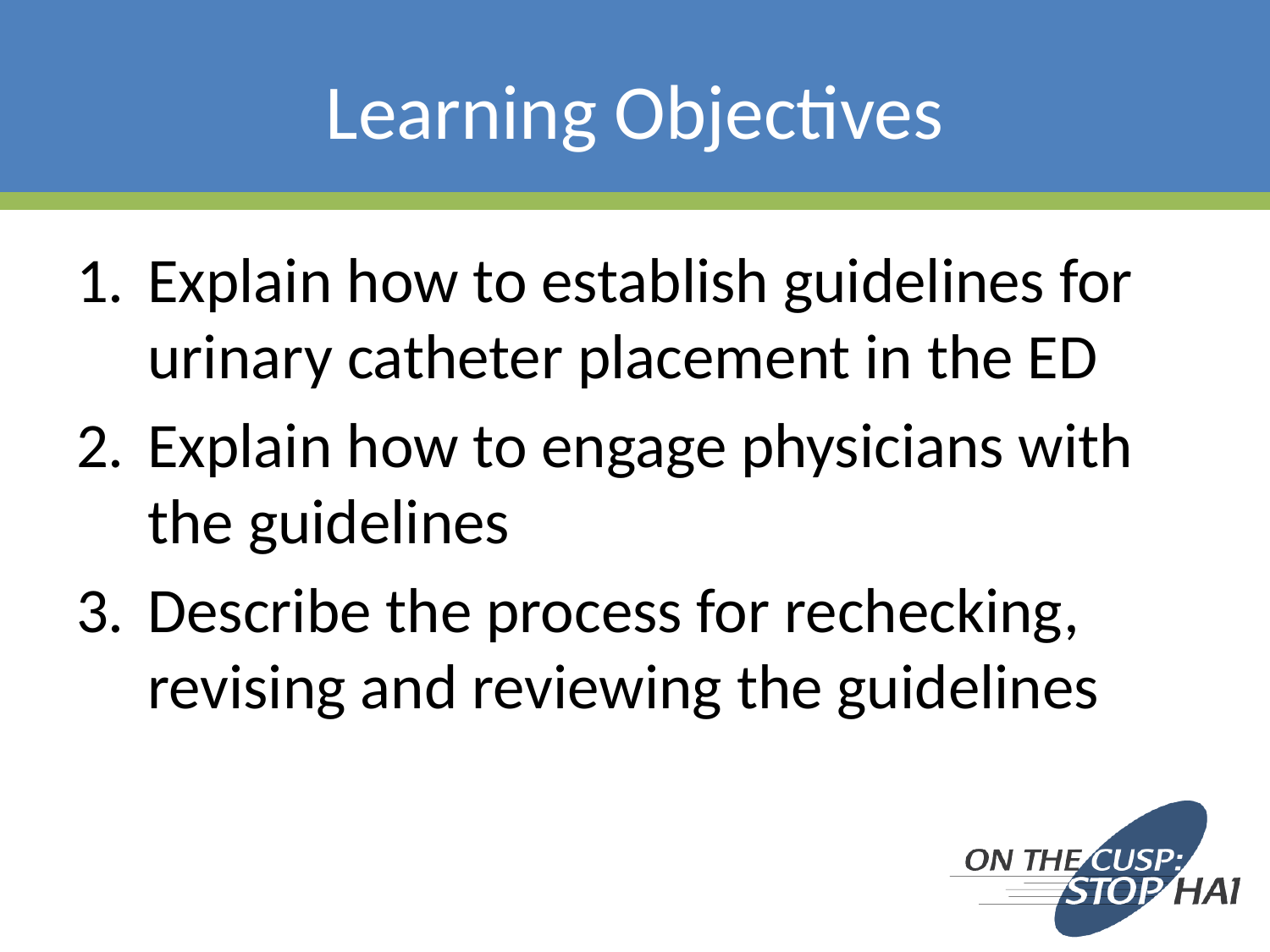

# Learning Objectives
Explain how to establish guidelines for urinary catheter placement in the ED
Explain how to engage physicians with the guidelines
Describe the process for rechecking, revising and reviewing the guidelines